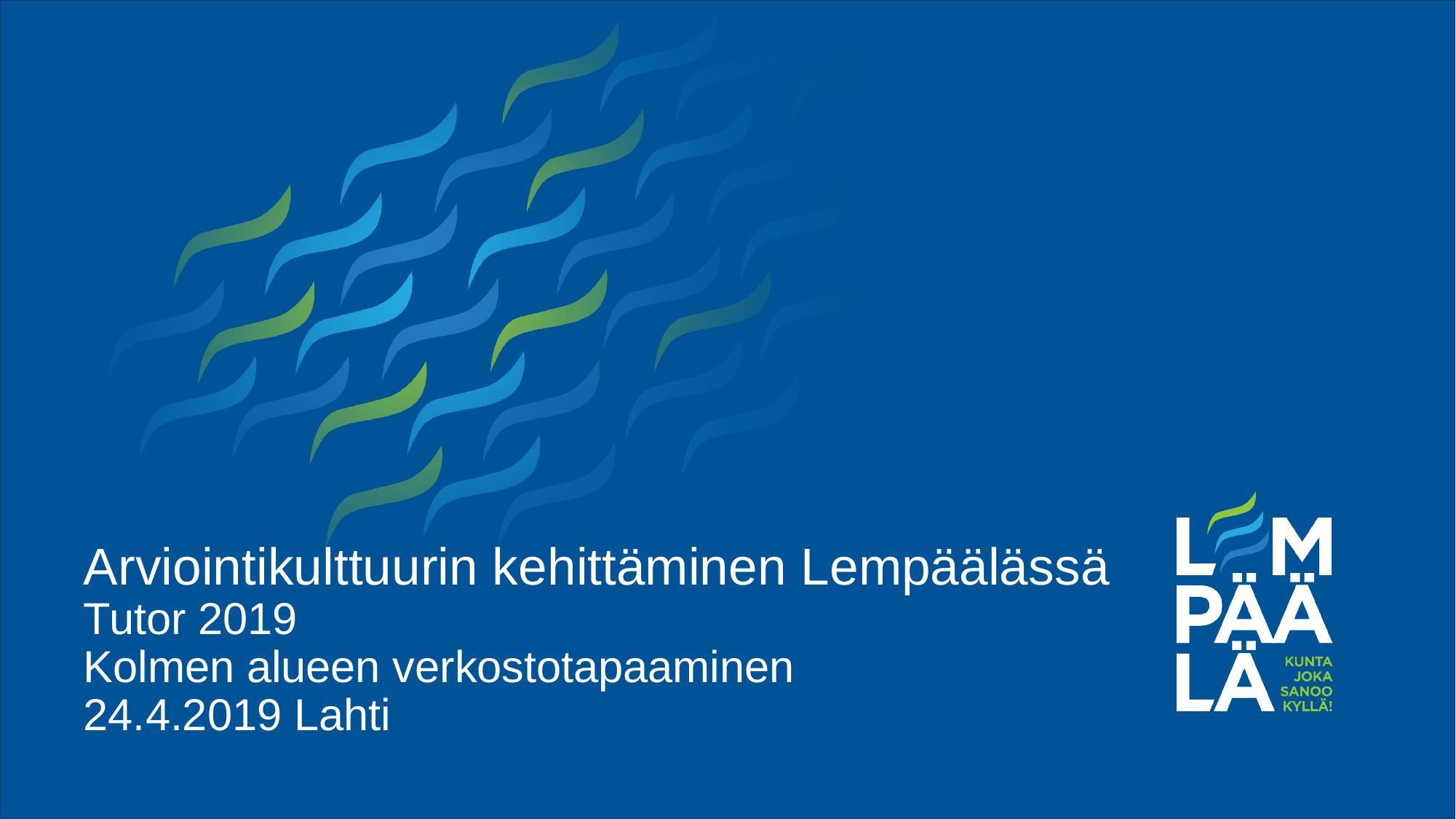

# Arviointikulttuurin kehittäminen Lempäälässä Tutor 2019 Kolmen alueen verkostotapaaminen 24.4.2019 Lahti